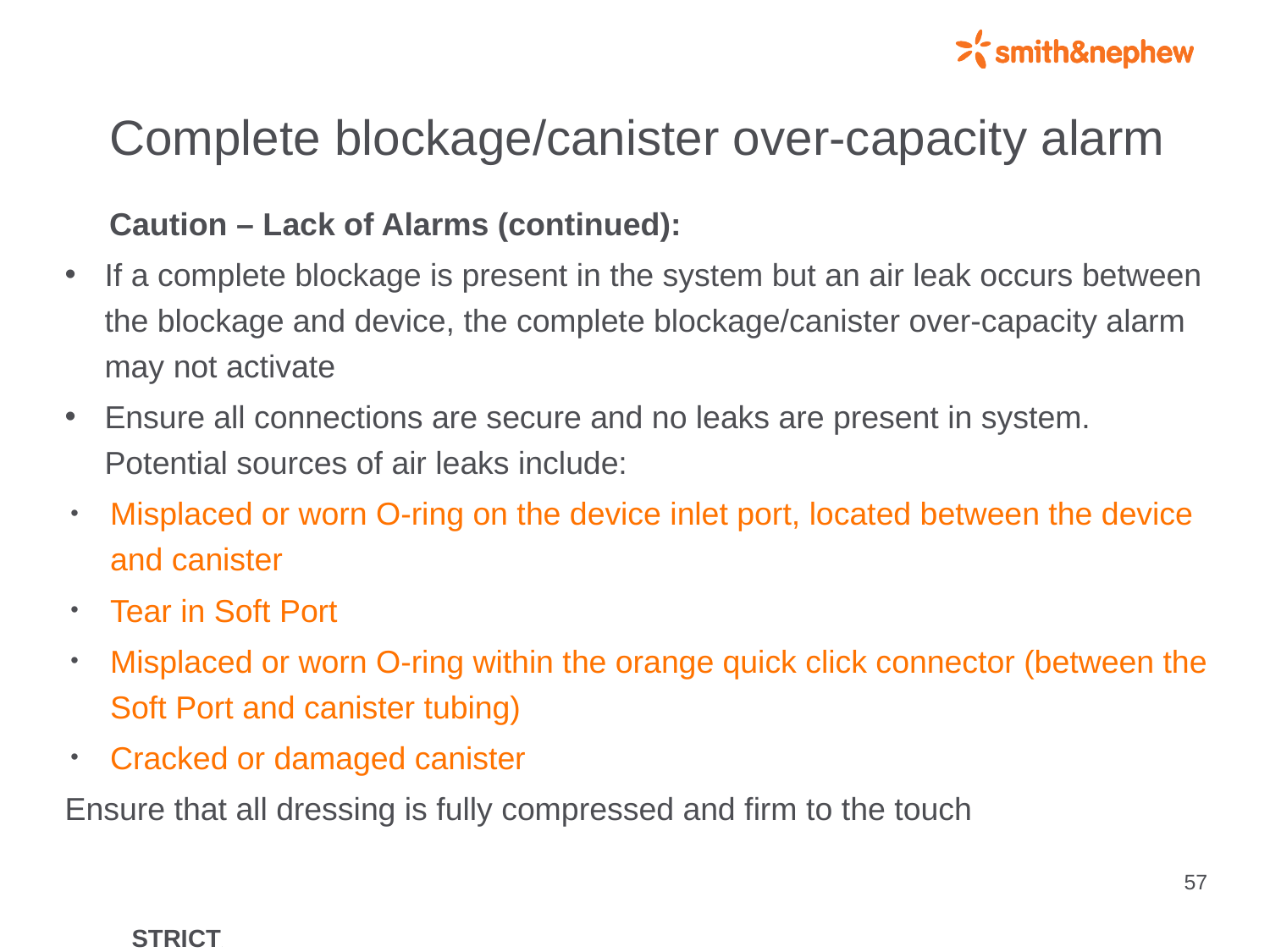

# Complete blockage/canister over-capacity alarm
     Caution – Lack of Alarms (continued):
If a complete blockage is present in the system but an air leak occurs between the blockage and device, the complete blockage/canister over-capacity alarm may not activate
Ensure all connections are secure and no leaks are present in system. Potential sources of air leaks include:
Misplaced or worn O-ring on the device inlet port, located between the device and canister
Tear in Soft Port
Misplaced or worn O-ring within the orange quick click connector (between the Soft Port and canister tubing)
Cracked or damaged canister
Ensure that all dressing is fully compressed and firm to the touch

57